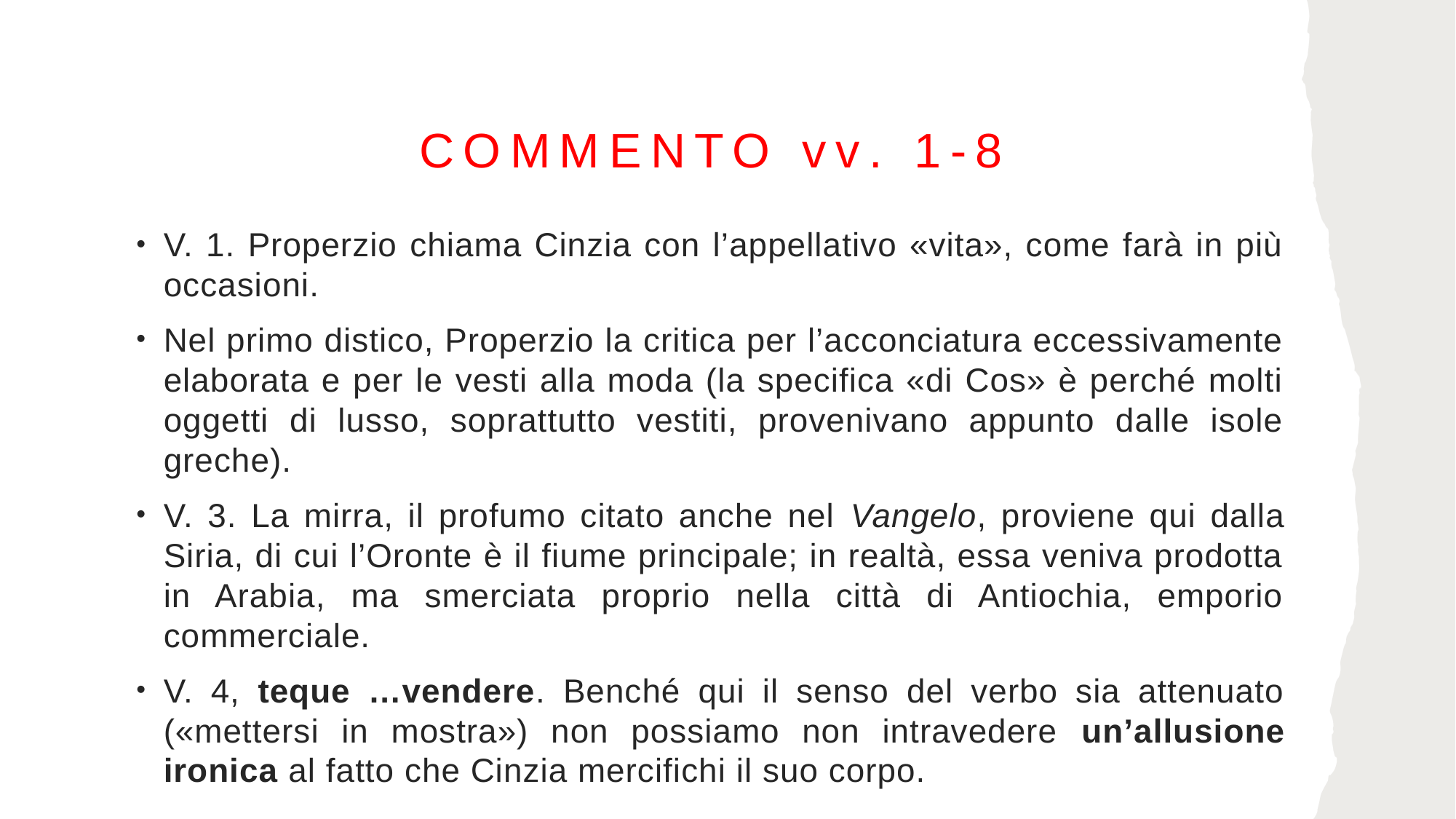

# Commento vv. 1-8
V. 1. Properzio chiama Cinzia con l’appellativo «vita», come farà in più occasioni.
Nel primo distico, Properzio la critica per l’acconciatura eccessivamente elaborata e per le vesti alla moda (la specifica «di Cos» è perché molti oggetti di lusso, soprattutto vestiti, provenivano appunto dalle isole greche).
V. 3. La mirra, il profumo citato anche nel Vangelo, proviene qui dalla Siria, di cui l’Oronte è il fiume principale; in realtà, essa veniva prodotta in Arabia, ma smerciata proprio nella città di Antiochia, emporio commerciale.
V. 4, teque …vendere. Benché qui il senso del verbo sia attenuato («mettersi in mostra») non possiamo non intravedere un’allusione ironica al fatto che Cinzia mercifichi il suo corpo.